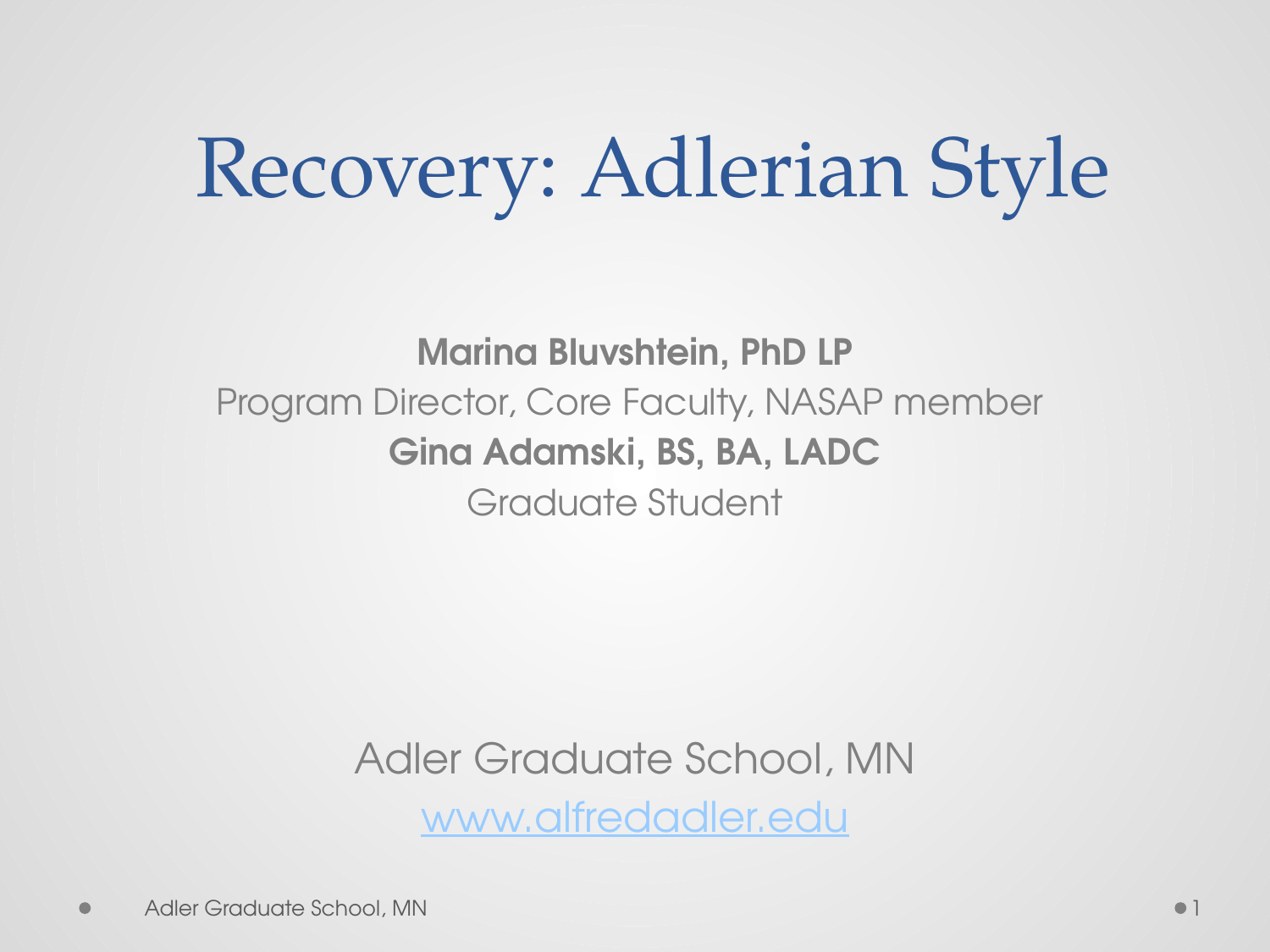

# Recovery: Adlerian Style

Marina Bluvshtein, PhD LP
Program Director, Core Faculty, NASAP member
Gina Adamski, BS, BA, LADC
Graduate Student

Adler Graduate School, MN
www.alfredadler.edu

Adler Graduate School, MN
1